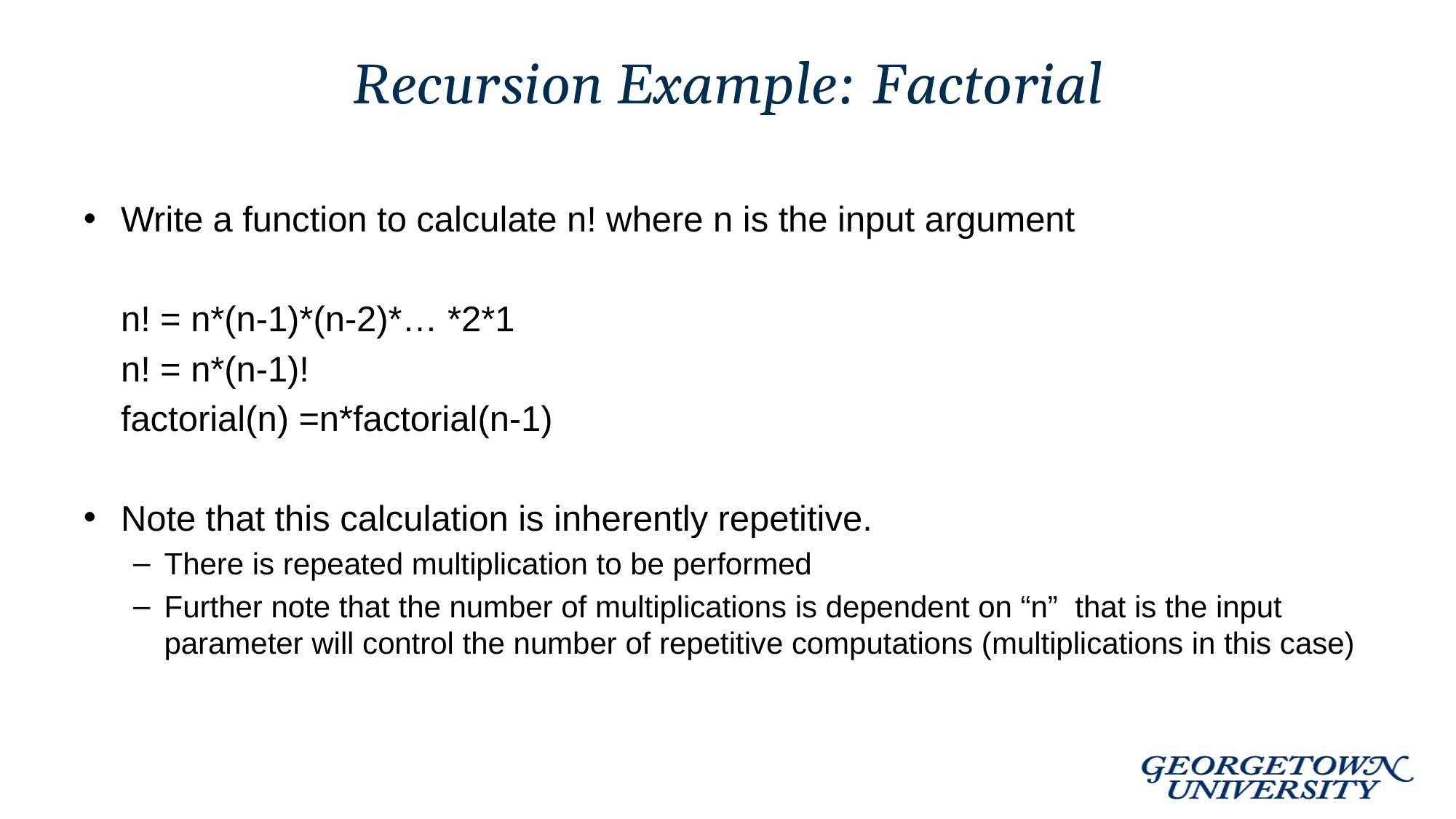

# Recursion Example: Factorial
Write a function to calculate n! where n is the input argument

	n! = n*(n-1)*(n-2)*… *2*1
	n! = n*(n-1)!
	factorial(n) =n*factorial(n-1)

Note that this calculation is inherently repetitive.
There is repeated multiplication to be performed
Further note that the number of multiplications is dependent on “n”  that is the input parameter will control the number of repetitive computations (multiplications in this case)